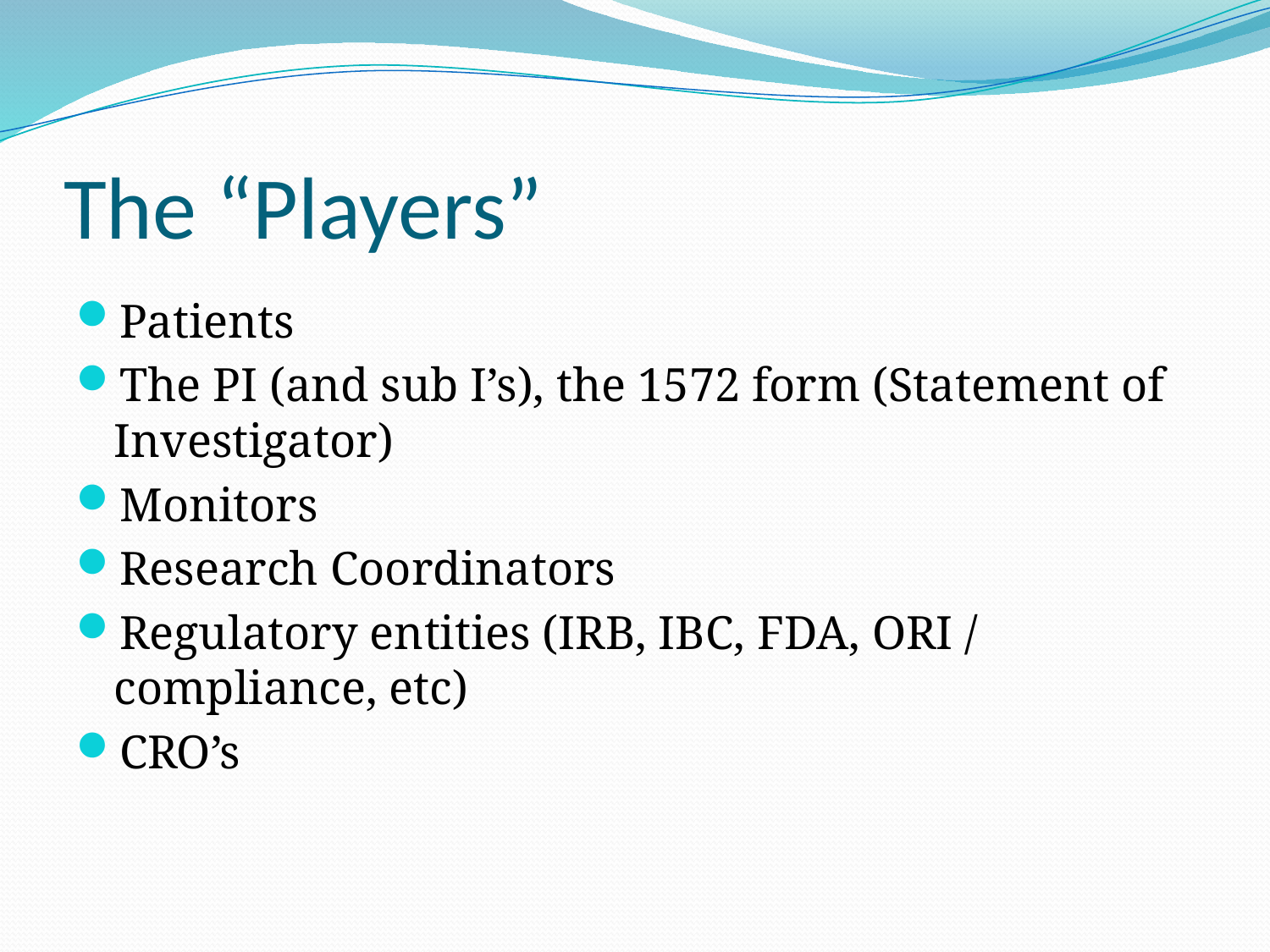

# The “Players”
Patients
The PI (and sub I’s), the 1572 form (Statement of Investigator)
Monitors
Research Coordinators
Regulatory entities (IRB, IBC, FDA, ORI / compliance, etc)
CRO’s